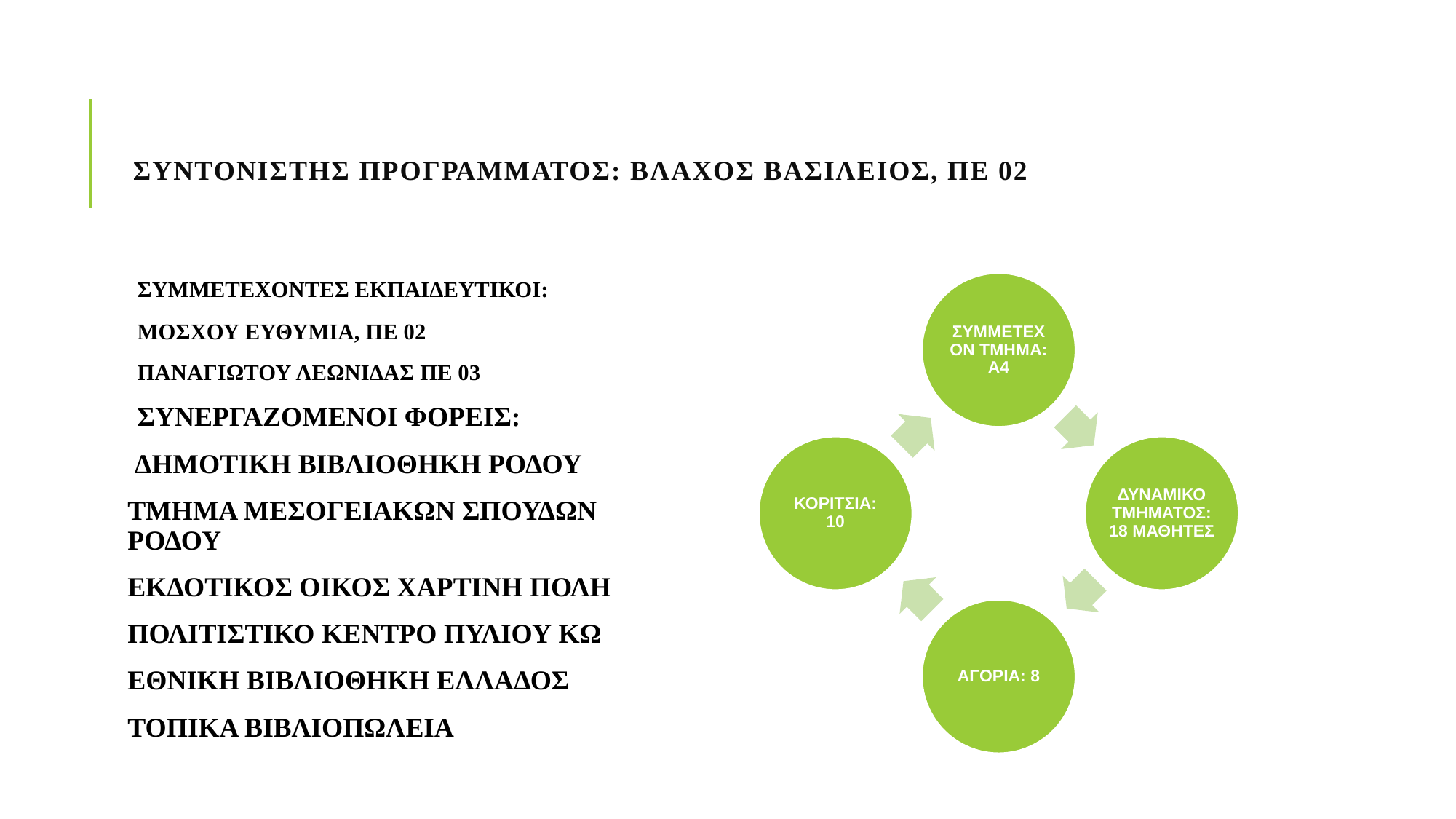

# ΣΥΝΤΟΝΙΣΤΗΣ ΠΡΟΓΡΑΜΜΑΤΟΣ: ΒΛΑΧΟΣ ΒΑΣΙΛΕΙΟΣ, ΠΕ 02
ΣΥΜΜΕΤΕΧΟΝΤΕΣ ΕΚΠΑΙΔΕΥΤΙΚΟΙ:
ΜΟΣΧΟΥ ΕΥΘΥΜΙΑ, ΠΕ 02
ΠΑΝΑΓΙΩΤΟΥ ΛΕΩΝΙΔΑΣ ΠΕ 03
ΣΥΝΕΡΓΑΖΟΜΕΝΟΙ ΦΟΡΕΙΣ:
 ΔΗΜΟΤΙΚΗ ΒΙΒΛΙΟΘΗΚΗ ΡΟΔΟΥ
ΤΜΗΜΑ ΜΕΣΟΓΕΙΑΚΩΝ ΣΠΟΥΔΩΝ ΡΟΔΟΥ
ΕΚΔΟΤΙΚΟΣ ΟΙΚΟΣ ΧΑΡΤΙΝΗ ΠΟΛΗ
ΠΟΛΙΤΙΣΤΙΚΟ ΚΕΝΤΡΟ ΠΥΛΙΟΥ ΚΩ
ΕΘΝΙΚΗ ΒΙΒΛΙΟΘΗΚΗ ΕΛΛΑΔΟΣ
ΤΟΠΙΚΑ ΒΙΒΛΙΟΠΩΛΕΙΑ

ΣΥΜΜΕΤΕΧΟΝ ΤΜΗΜΑ: Α4

ΔΥΝΑΜΙΚΟ ΤΜΗΜΑΤΟΣ: 18 ΜΑΘΗΤΕΣ

ΑΓΟΡΙΑ: 8

ΚΟΡΙΤΣΙΑ: 10